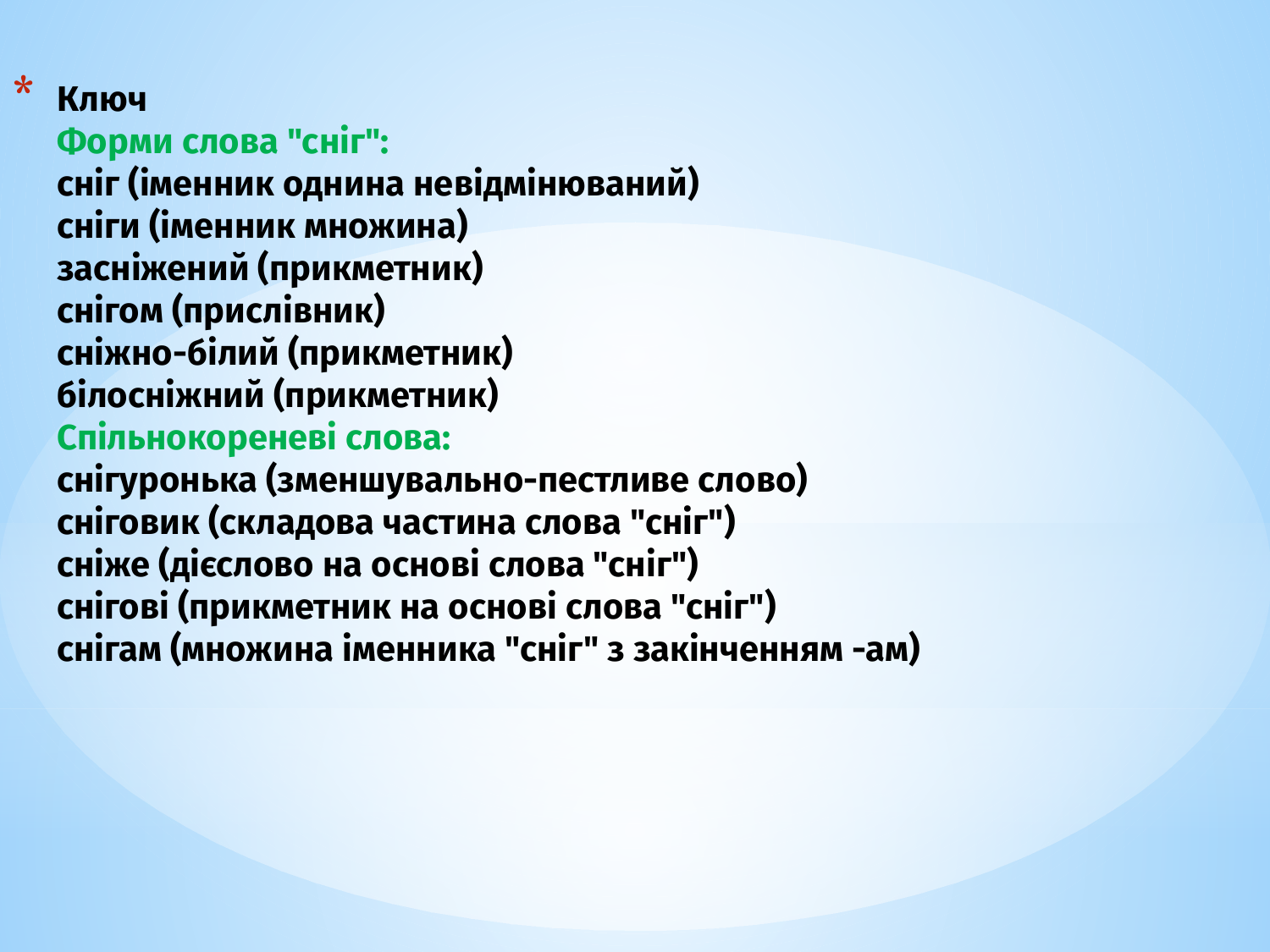

# Ключ Форми слова "сніг": сніг (іменник однина невідмінюваний) сніги (іменник множина) засніжений (прикметник) снігом (прислівник) сніжно-білий (прикметник) білосніжний (прикметник) Спільнокореневі слова: снігуронька (зменшувально-пестливе слово) сніговик (складова частина слова "сніг") сніже (дієслово на основі слова "сніг") снігові (прикметник на основі слова "сніг") снігам (множина іменника "сніг" з закінченням -ам)